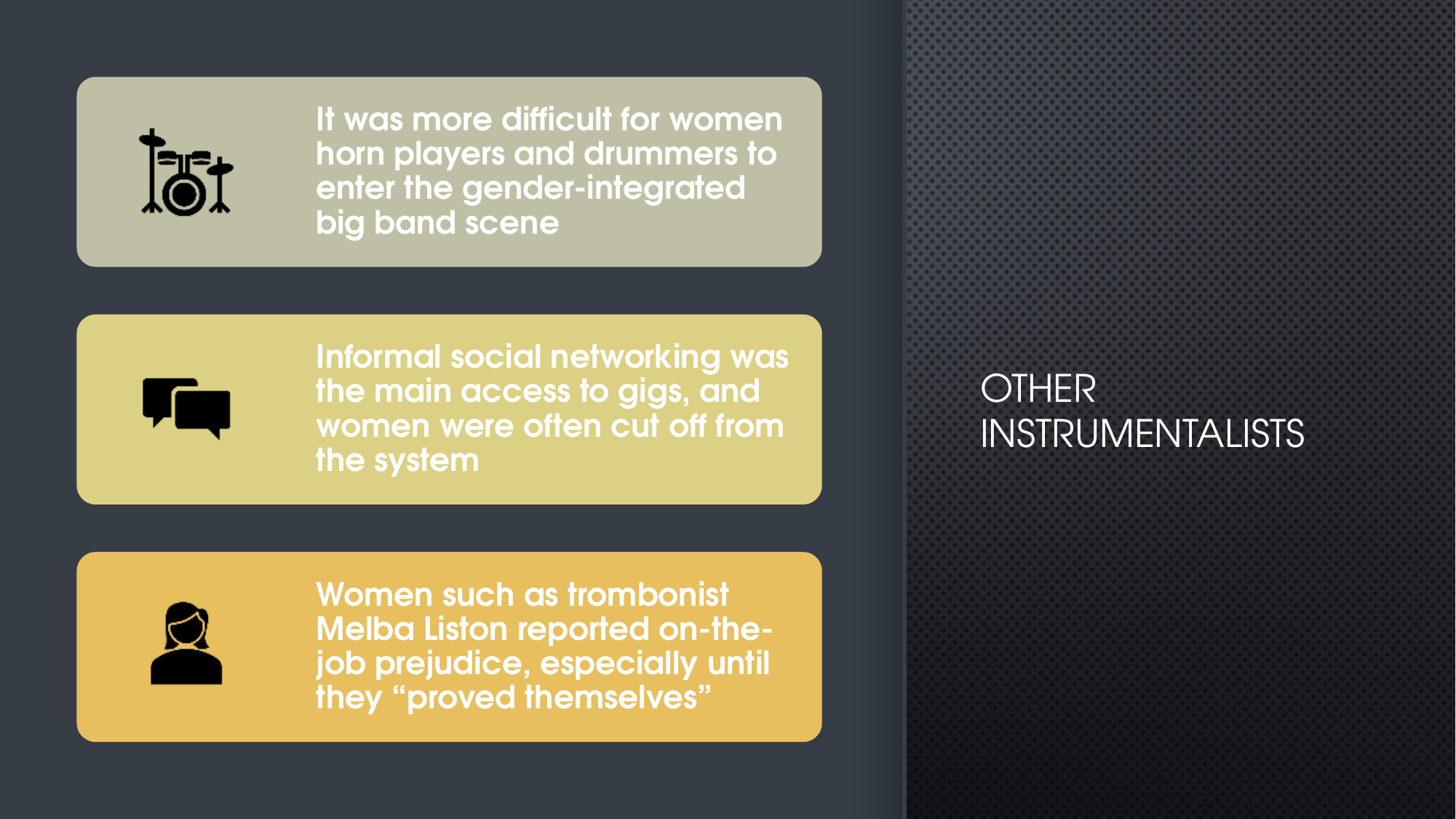

# Other Instrumentalists
It was more difficult for women horn players and drummers to enter the gender-integrated big band scene
Informal social networking was the main access to gigs, and women were often cut off from the system
Women such as trombonist Melba Liston reported on-the-job prejudice, especially until they “proved themselves”